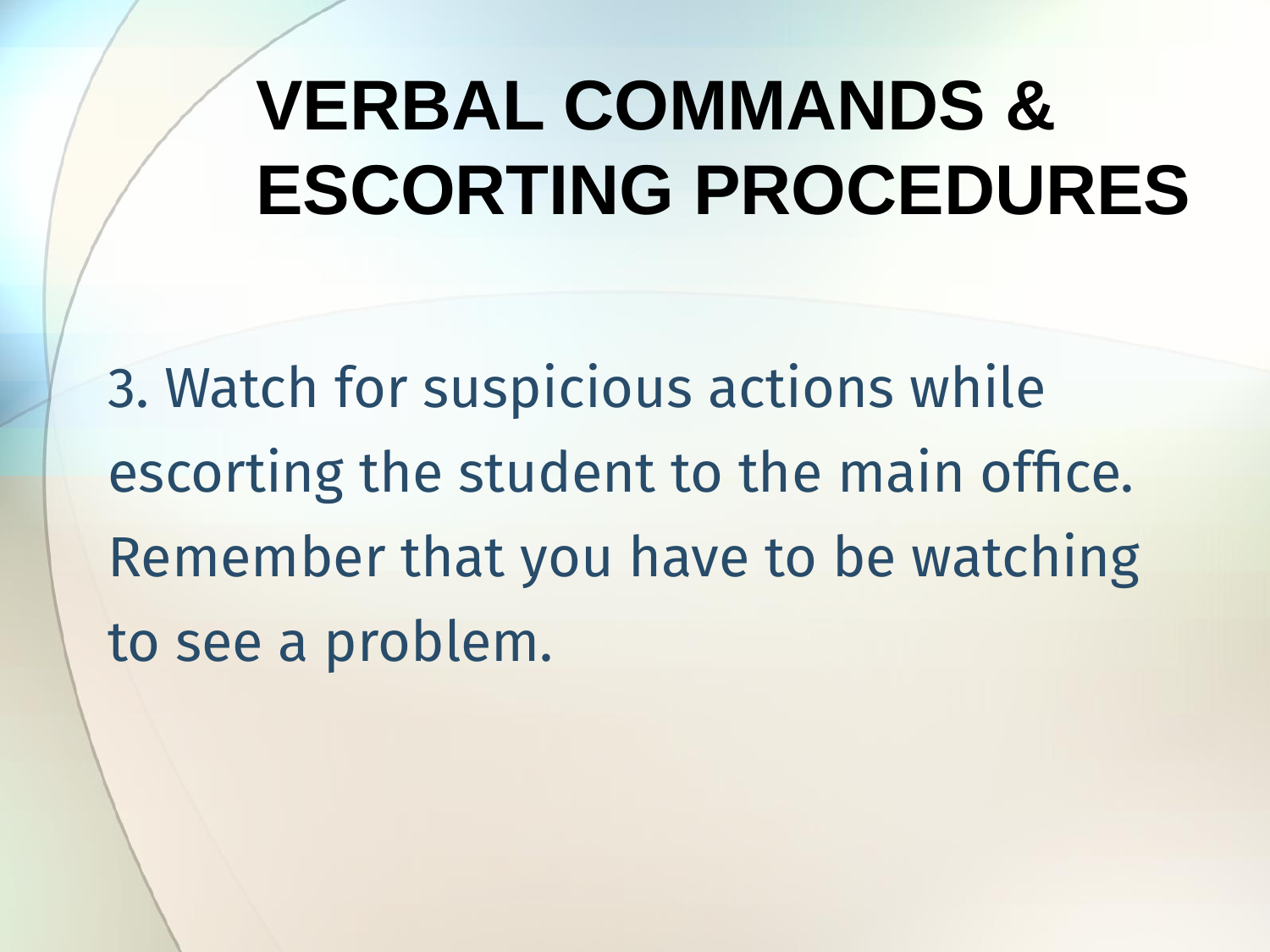

VERBAL COMMANDS & ESCORTING PROCEDURES
3. Watch for suspicious actions while escorting the student to the main office. Remember that you have to be watching to see a problem.